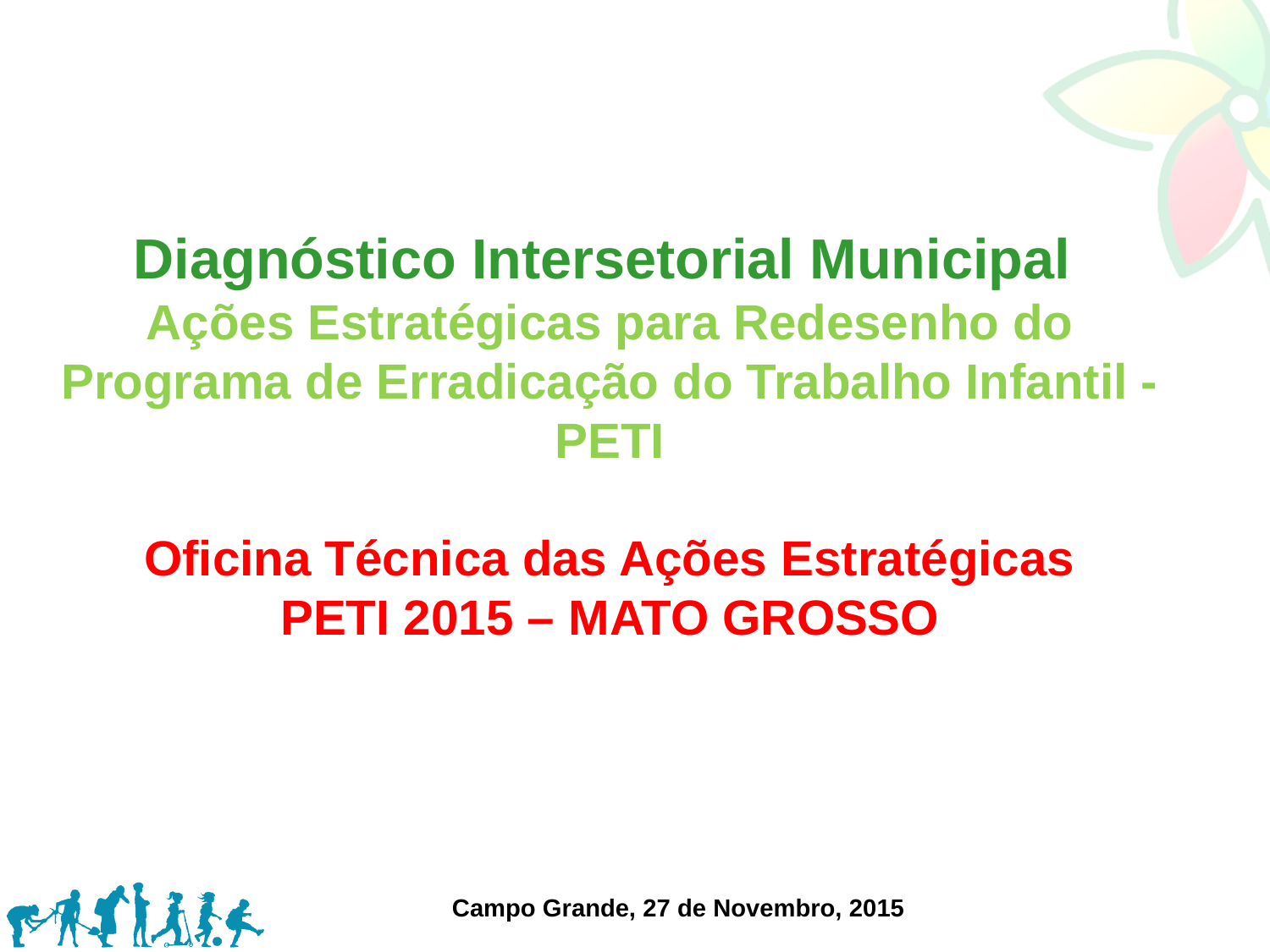

Diagnóstico Intersetorial Municipal
Ações Estratégicas para Redesenho do Programa de Erradicação do Trabalho Infantil - PETI

Oficina Técnica das Ações Estratégicas
PETI 2015 – MATO GROSSO

Campo Grande, 27 de Novembro, 2015